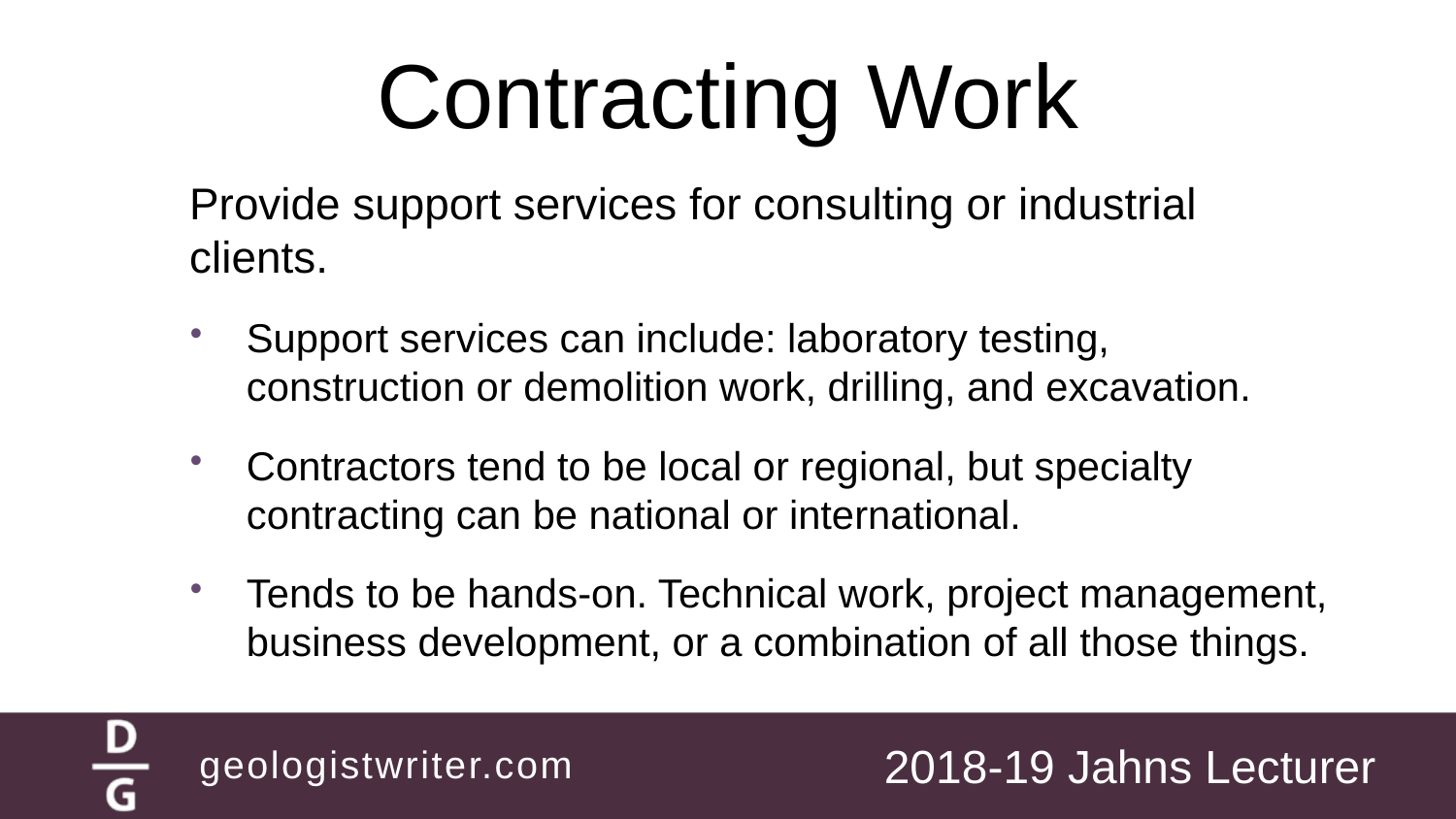

# Contracting Work
Provide support services for consulting or industrial clients.
Support services can include: laboratory testing, construction or demolition work, drilling, and excavation.
Contractors tend to be local or regional, but specialty contracting can be national or international.
Tends to be hands-on. Technical work, project management, business development, or a combination of all those things.